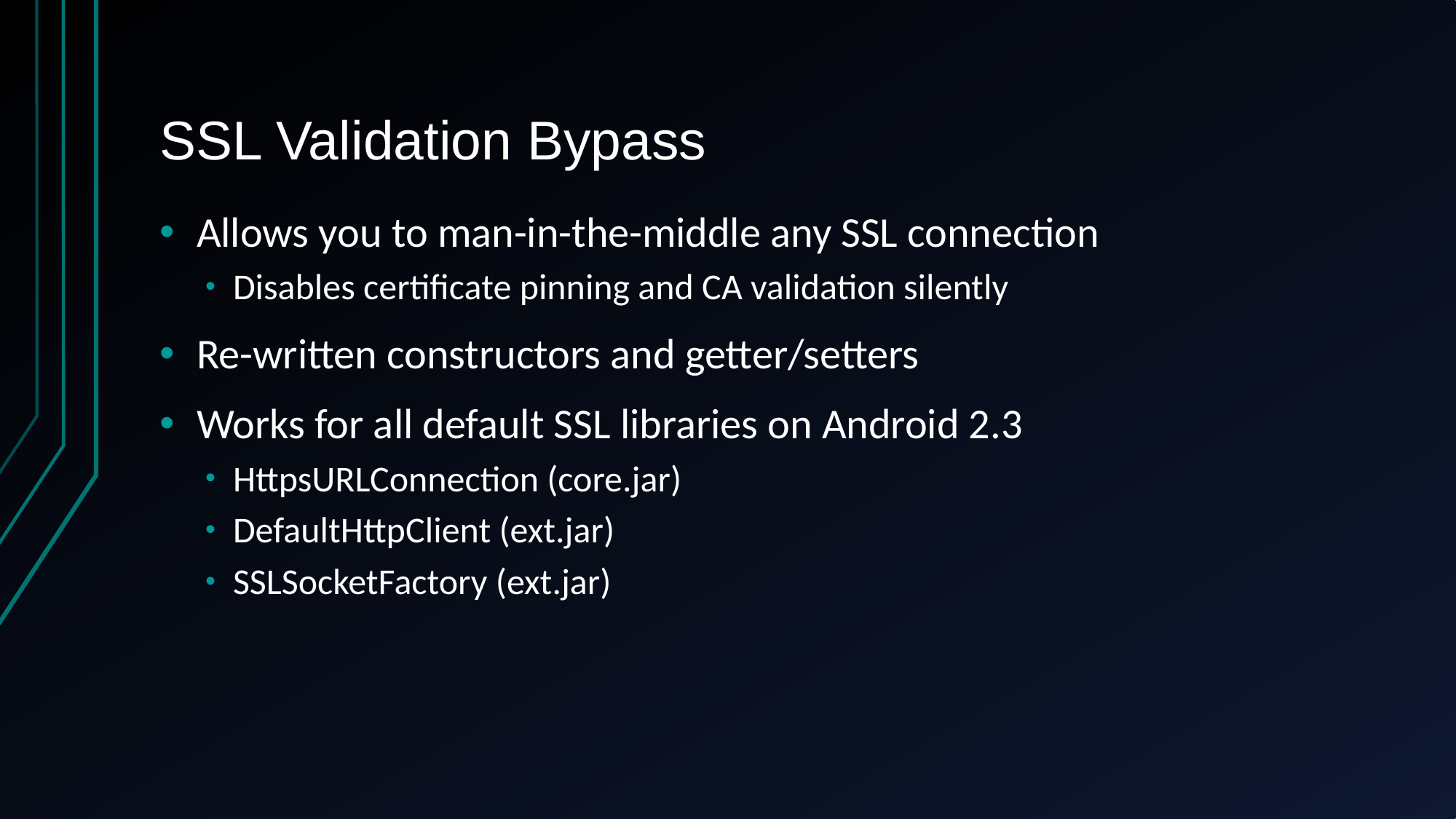

# SSL Validation Bypass
Allows you to man-in-the-middle any SSL connection
Disables certificate pinning and CA validation silently
Re-written constructors and getter/setters
Works for all default SSL libraries on Android 2.3
HttpsURLConnection (core.jar)
DefaultHttpClient (ext.jar)
SSLSocketFactory (ext.jar)